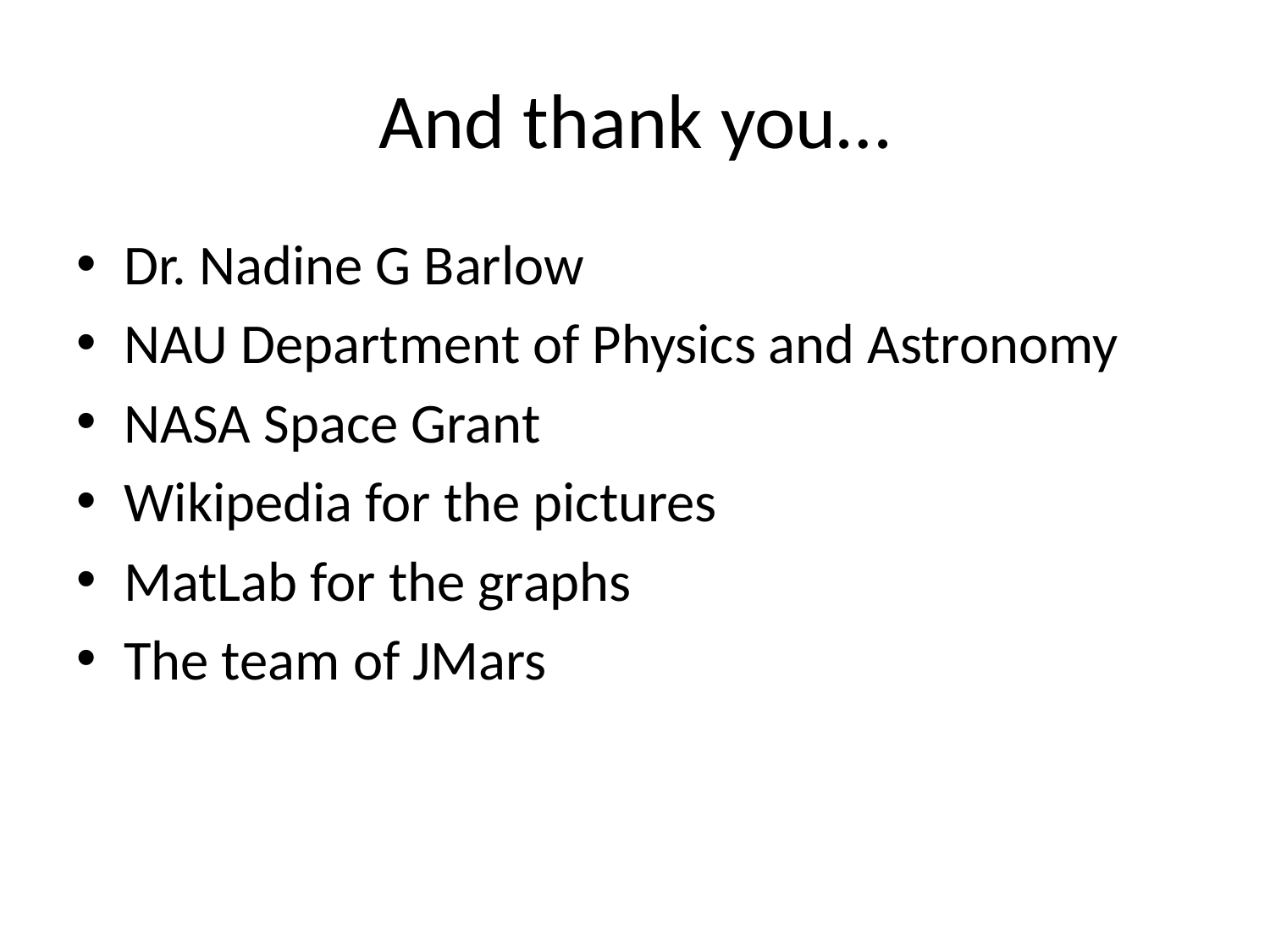

# And thank you…
Dr. Nadine G Barlow
NAU Department of Physics and Astronomy
NASA Space Grant
Wikipedia for the pictures
MatLab for the graphs
The team of JMars